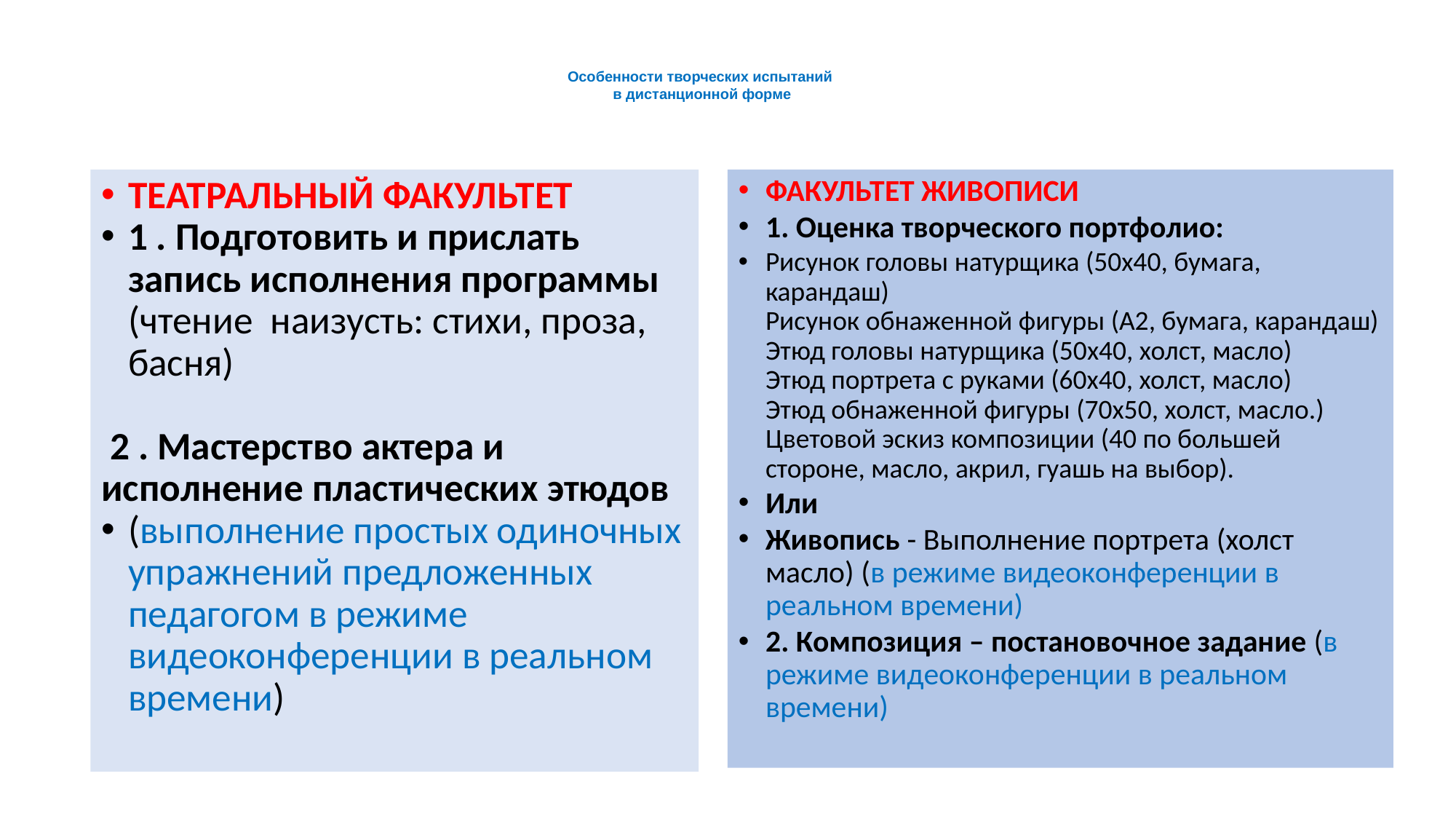

Особенности творческих испытаний
в дистанционной форме
ТЕАТРАЛЬНЫЙ ФАКУЛЬТЕТ
1 . Подготовить и прислать запись исполнения программы (чтение  наизусть: стихи, проза, басня)

 2 . Мастерство актера и исполнение пластических этюдов
(выполнение простых одиночных упражнений предложенных педагогом в режиме видеоконференции в реальном времени)

ФАКУЛЬТЕТ ЖИВОПИСИ
1. Оценка творческого портфолио:
Рисунок головы натурщика (50х40, бумага, карандаш)
Рисунок обнаженной фигуры (А2, бумага, карандаш)
Этюд головы натурщика (50х40, холст, масло)
Этюд портрета с руками (60х40, холст, масло)
Этюд обнаженной фигуры (70х50, холст, масло.)
Цветовой эскиз композиции (40 по большей стороне, масло, акрил, гуашь на выбор).
Или
Живопись - Выполнение портрета (холст масло) (в режиме видеоконференции в реальном времени)
2. Композиция – постановочное задание (в режиме видеоконференции в реальном времени)